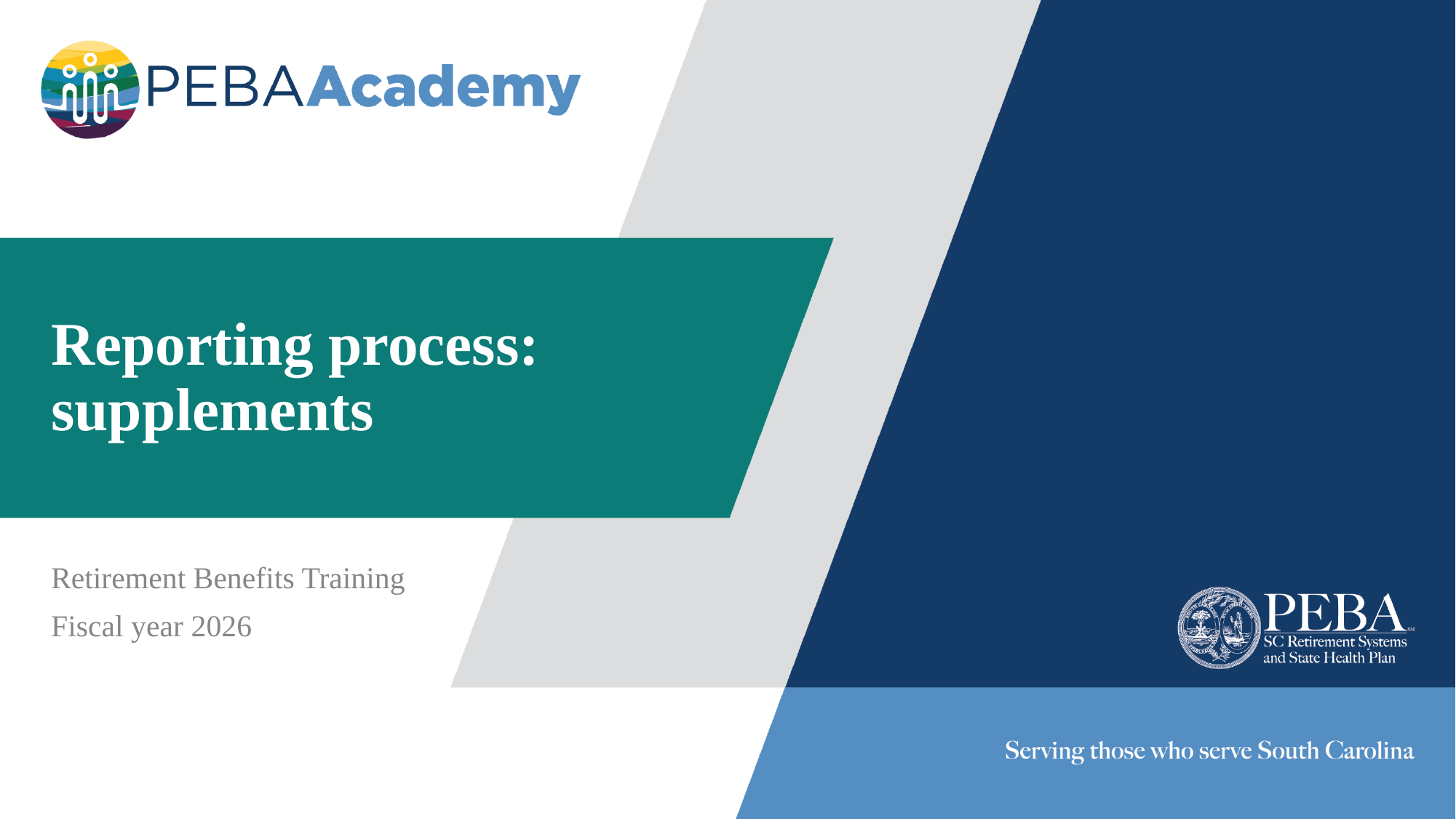

# Reporting process: supplements
Retirement Benefits Training
Fiscal year 2026